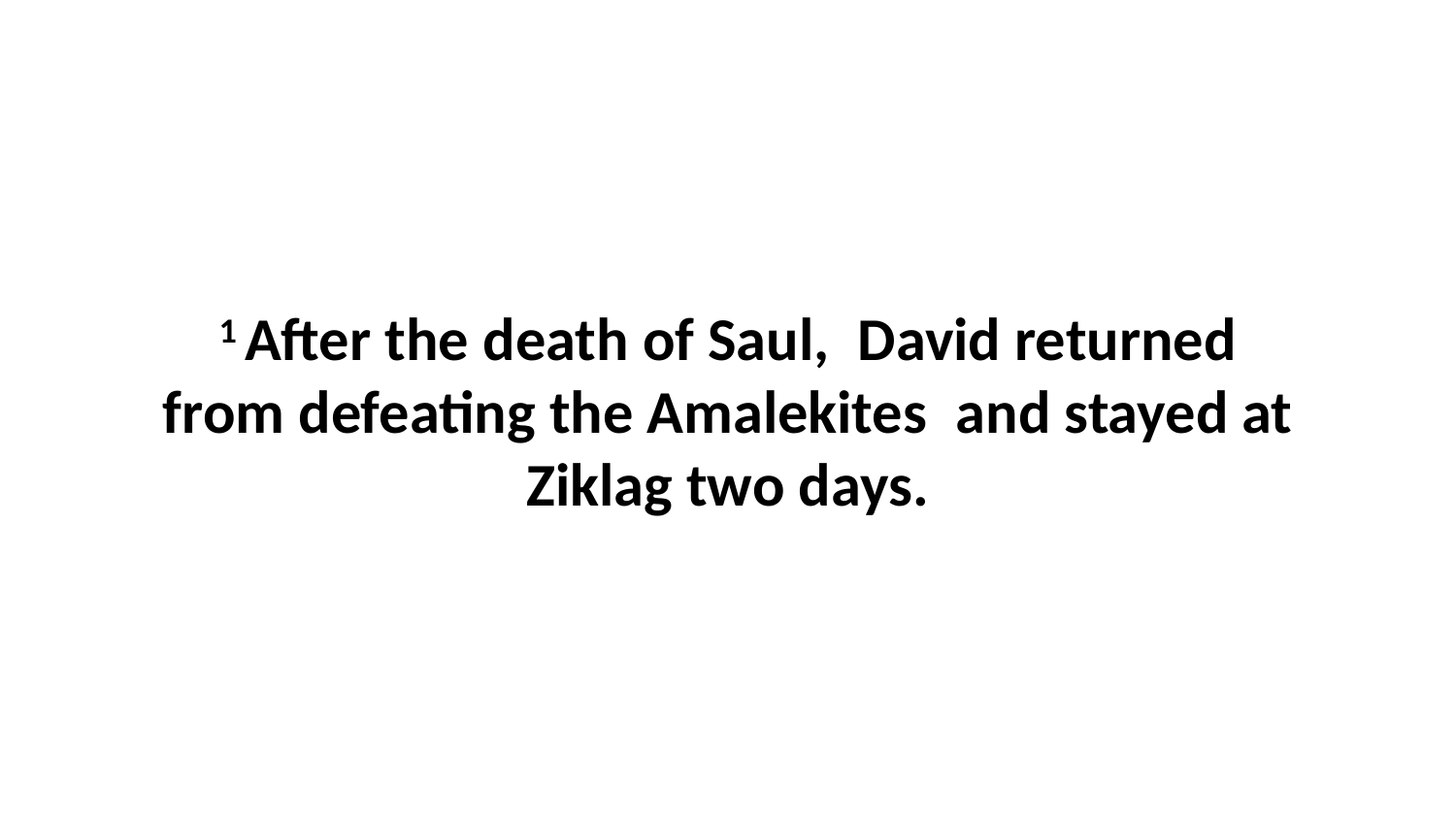

1 After the death of Saul,  David returned from defeating the Amalekites  and stayed at Ziklag two days.